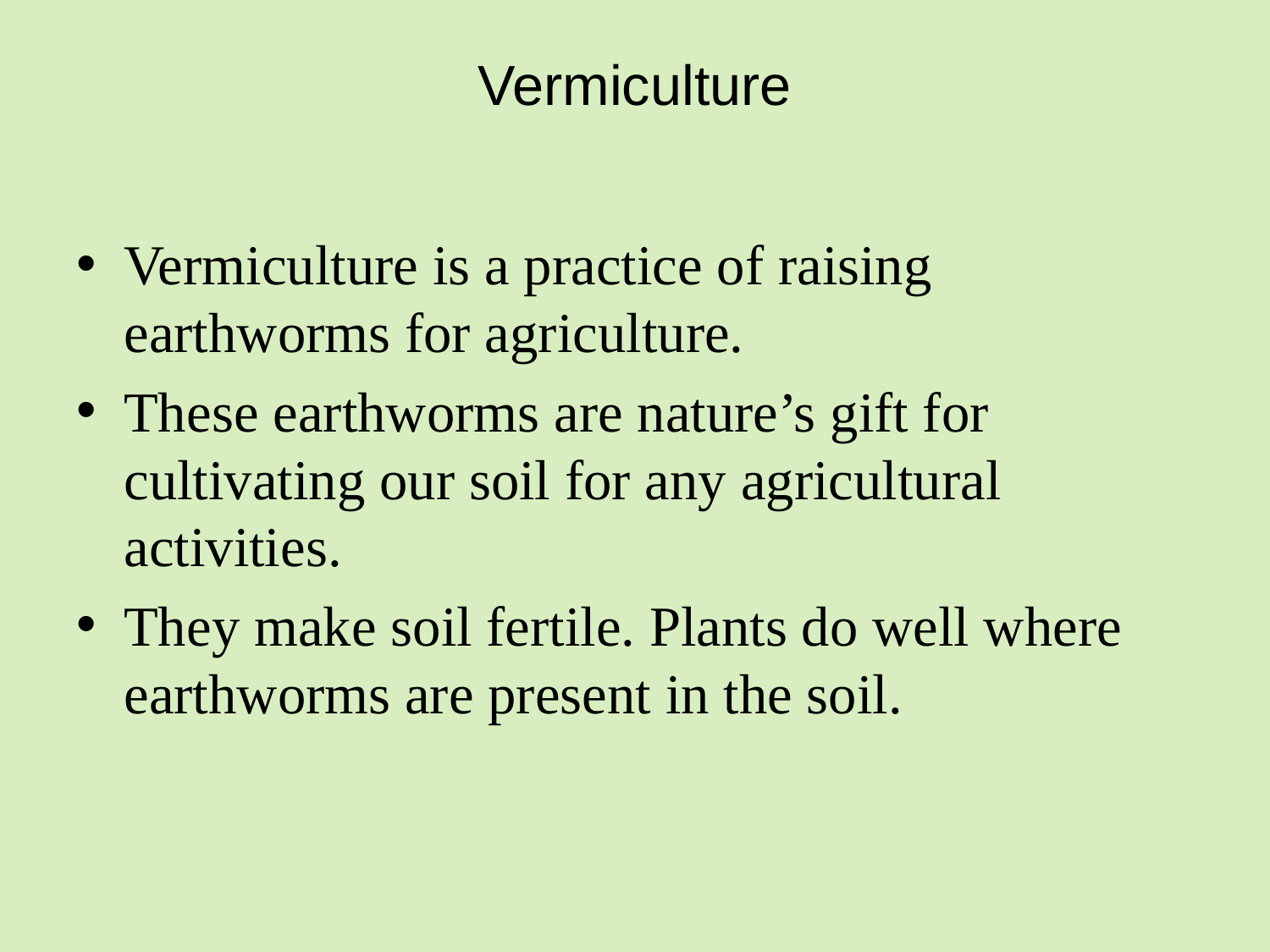

# Vermiculture
Vermiculture is a practice of raising earthworms for agriculture.
These earthworms are nature’s gift for cultivating our soil for any agricultural activities.
They make soil fertile. Plants do well where earthworms are present in the soil.